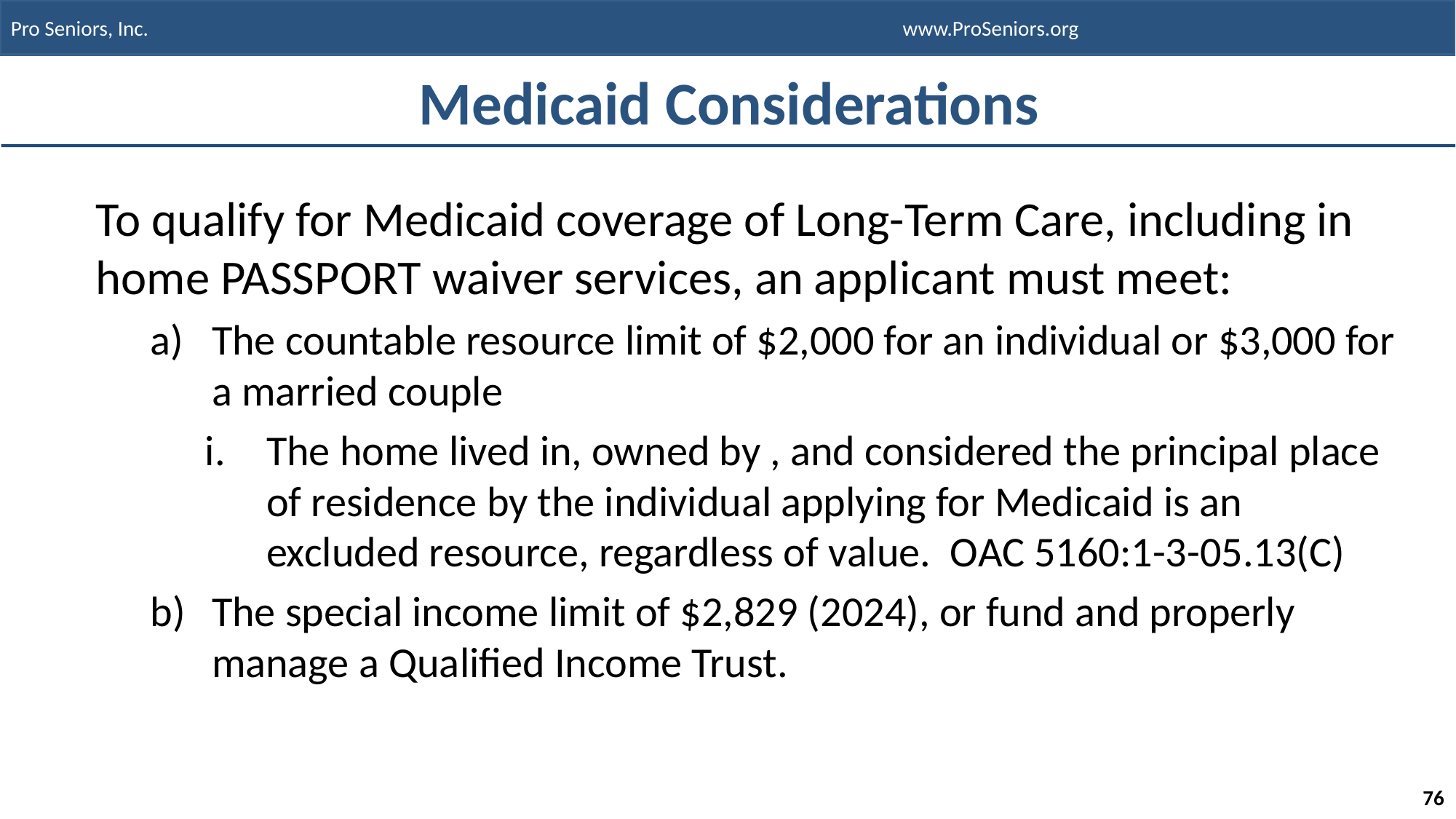

# Medicaid Considerations
To qualify for Medicaid coverage of Long-Term Care, including in home PASSPORT waiver services, an applicant must meet:
The countable resource limit of $2,000 for an individual or $3,000 for a married couple
The home lived in, owned by , and considered the principal place of residence by the individual applying for Medicaid is an excluded resource, regardless of value.  OAC 5160:1-3-05.13(C)
The special income limit of $2,829 (2024), or fund and properly manage a Qualified Income Trust.

76